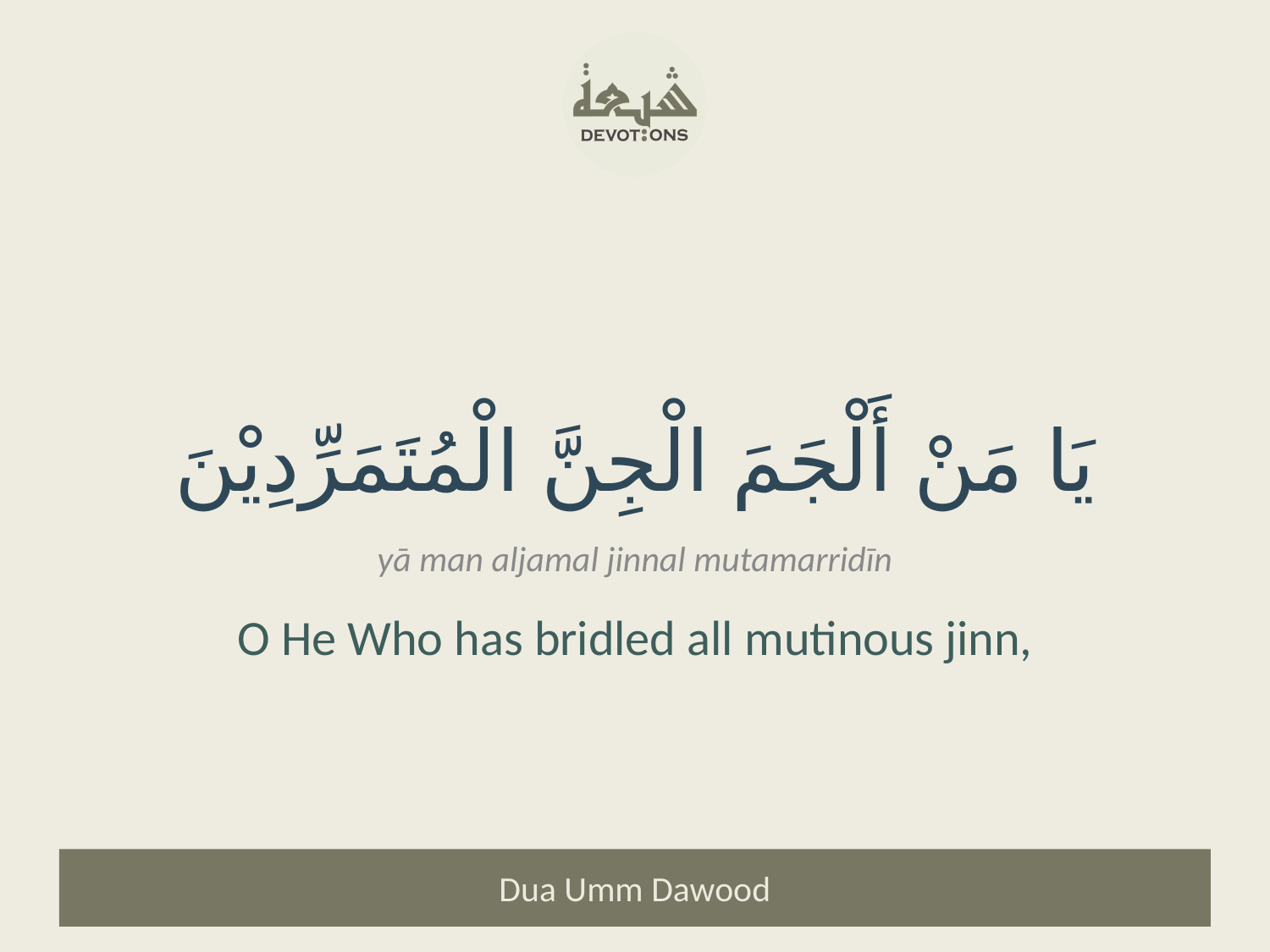

يَا مَنْ أَلْجَمَ الْجِنَّ الْمُتَمَرِّدِيْنَ
yā man aljamal jinnal mutamarridīn
O He Who has bridled all mutinous jinn,
Dua Umm Dawood